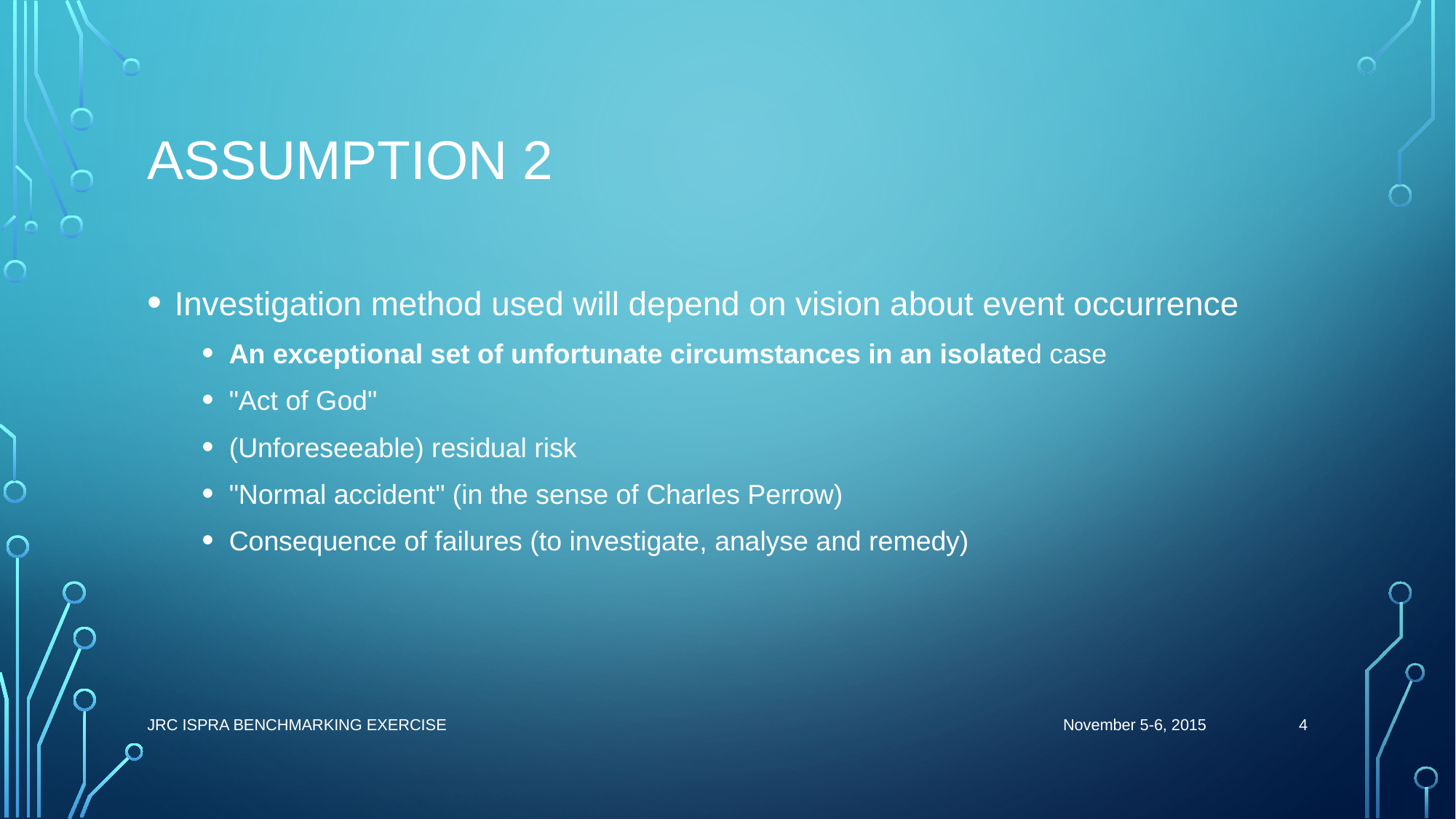

# Assumption 2
Investigation method used will depend on vision about event occurrence
An exceptional set of unfortunate circumstances in an isolated case
"Act of God"
(Unforeseeable) residual risk
"Normal accident" (in the sense of Charles Perrow)
Consequence of failures (to investigate, analyse and remedy)
4
JRC ISPra Benchmarking Exercise
November 5-6, 2015